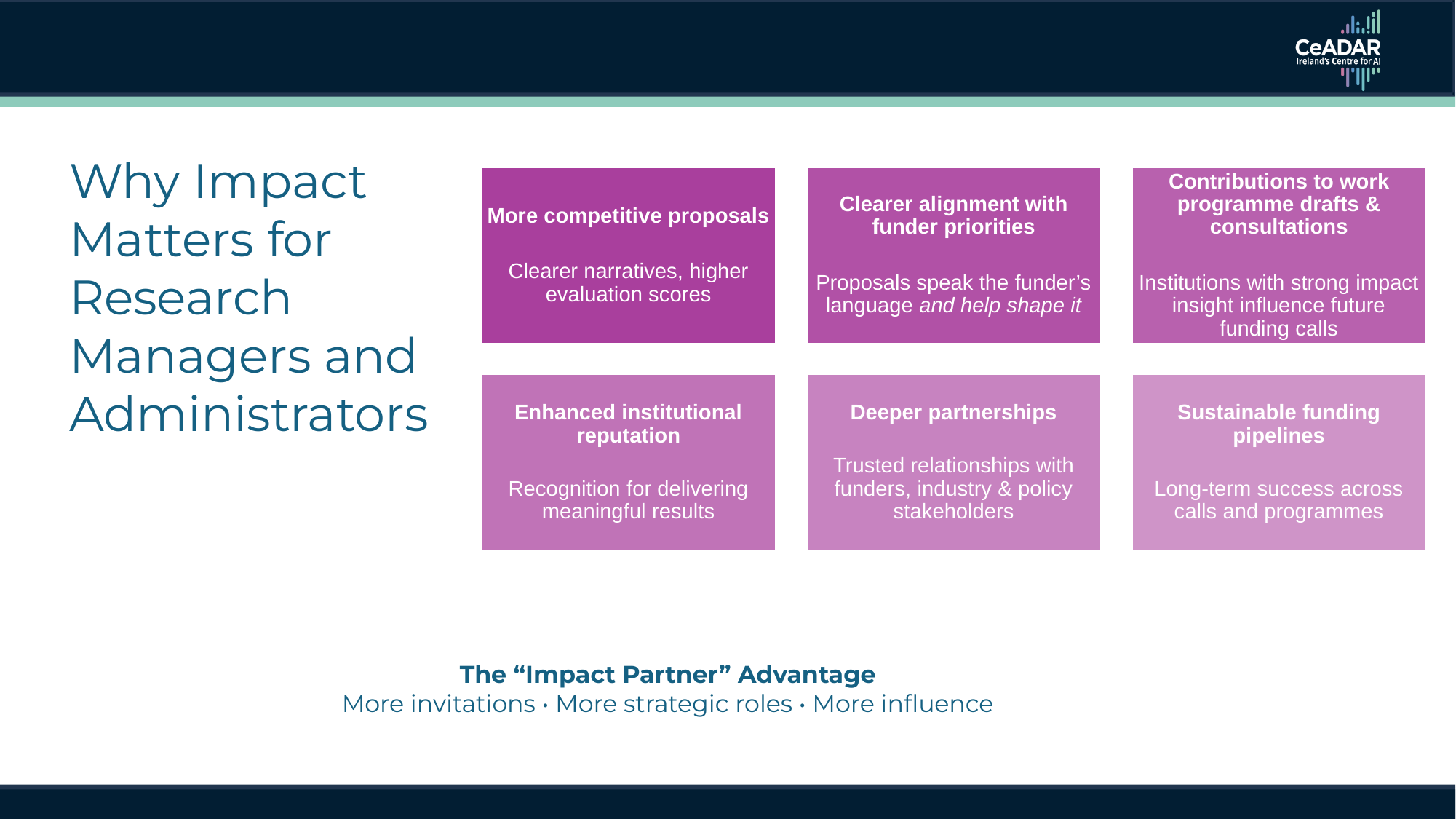

More competitive proposals
Clearer narratives, higher evaluation scores
Clearer alignment with funder priorities
Proposals speak the funder’s language and help shape it
Contributions to work programme drafts & consultations
Institutions with strong impact insight influence future funding calls
Enhanced institutional reputation
Recognition for delivering meaningful results
Deeper partnerships
Trusted relationships with funders, industry & policy stakeholders
Sustainable funding pipelines
Long-term success across calls and programmes
Why Impact Matters for
Research Managers and Administrators
The “Impact Partner” Advantage
More invitations • More strategic roles • More influence